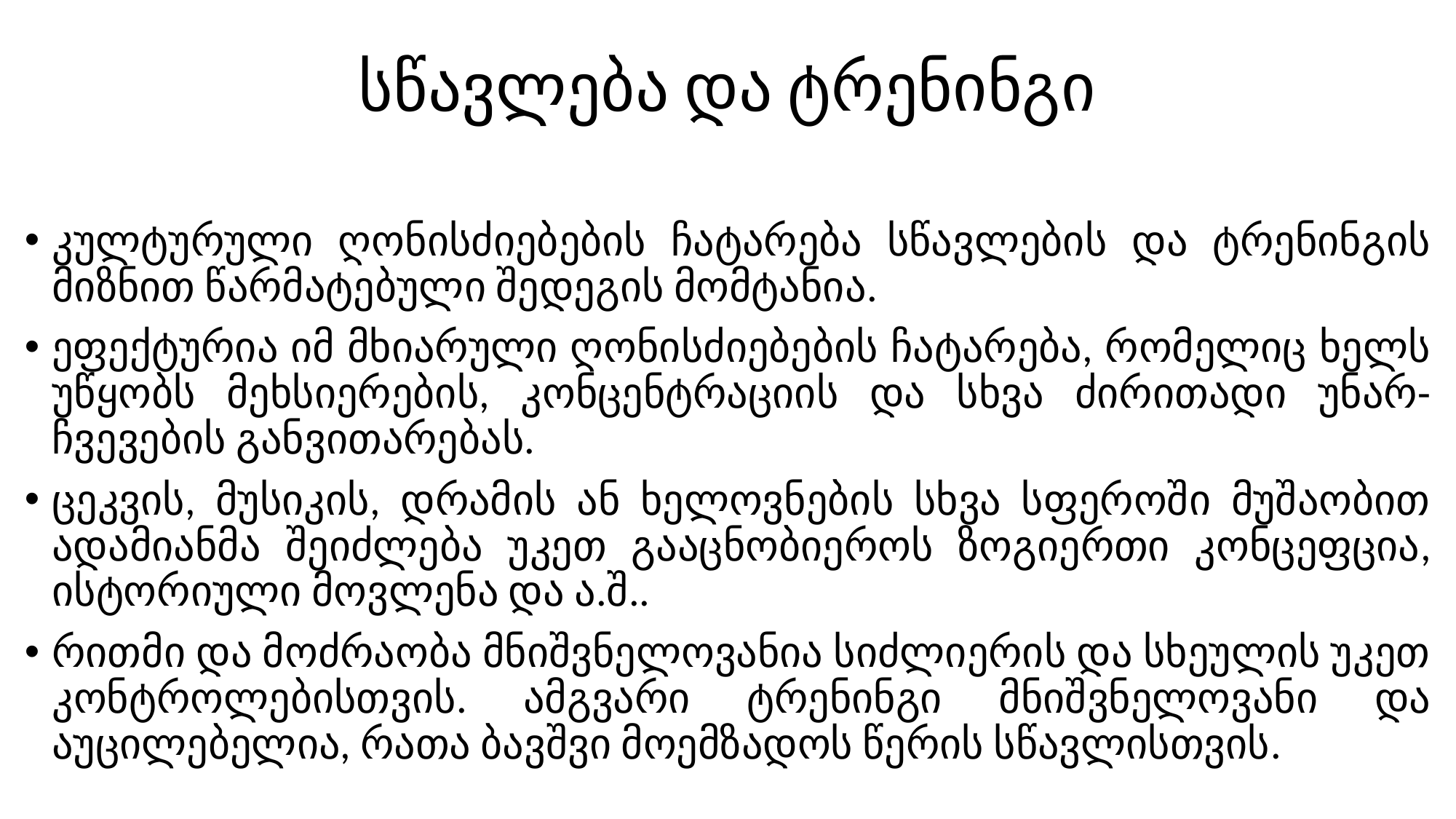

# სწავლება და ტრენინგი

კულტურული ღონისძიებების ჩატარება სწავლების და ტრენინგის მიზნით წარმატებული შედეგის მომტანია.
ეფექტურია იმ მხიარული ღონისძიებების ჩატარება, რომელიც ხელს უწყობს მეხსიერების, კონცენტრაციის და სხვა ძირითადი უნარ-ჩვევების განვითარებას.
ცეკვის, მუსიკის, დრამის ან ხელოვნების სხვა სფეროში მუშაობით ადამიანმა შეიძლება უკეთ გააცნობიეროს ზოგიერთი კონცეფცია, ისტორიული მოვლენა და ა.შ..
რითმი და მოძრაობა მნიშვნელოვანია სიძლიერის და სხეულის უკეთ კონტროლებისთვის. ამგვარი ტრენინგი მნიშვნელოვანი და აუცილებელია, რათა ბავშვი მოემზადოს წერის სწავლისთვის.